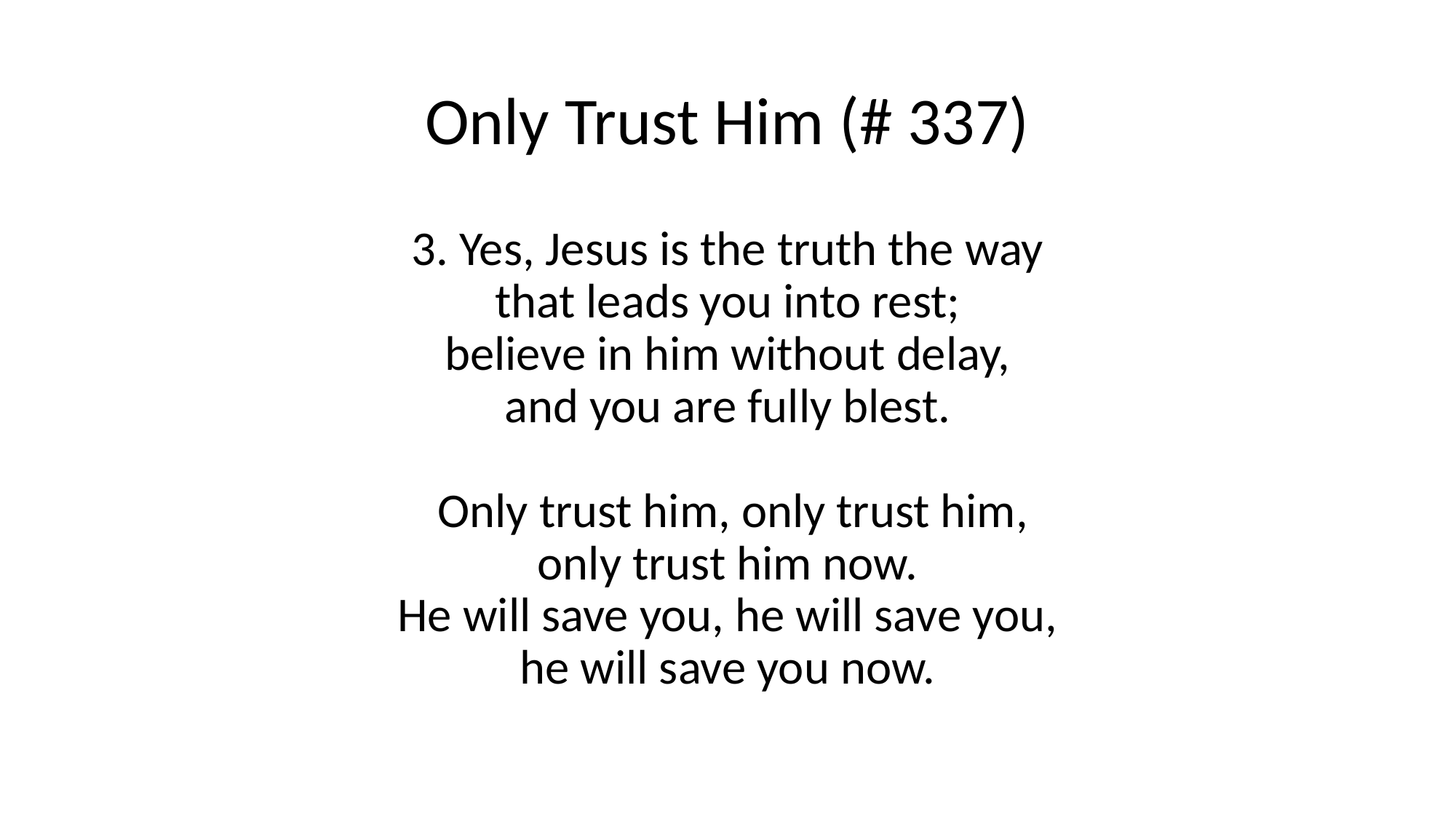

# Only Trust Him (# 337)
3. Yes, Jesus is the truth the way
that leads you into rest;
believe in him without delay,
and you are fully blest.
 Only trust him, only trust him,
only trust him now.
He will save you, he will save you,
he will save you now.